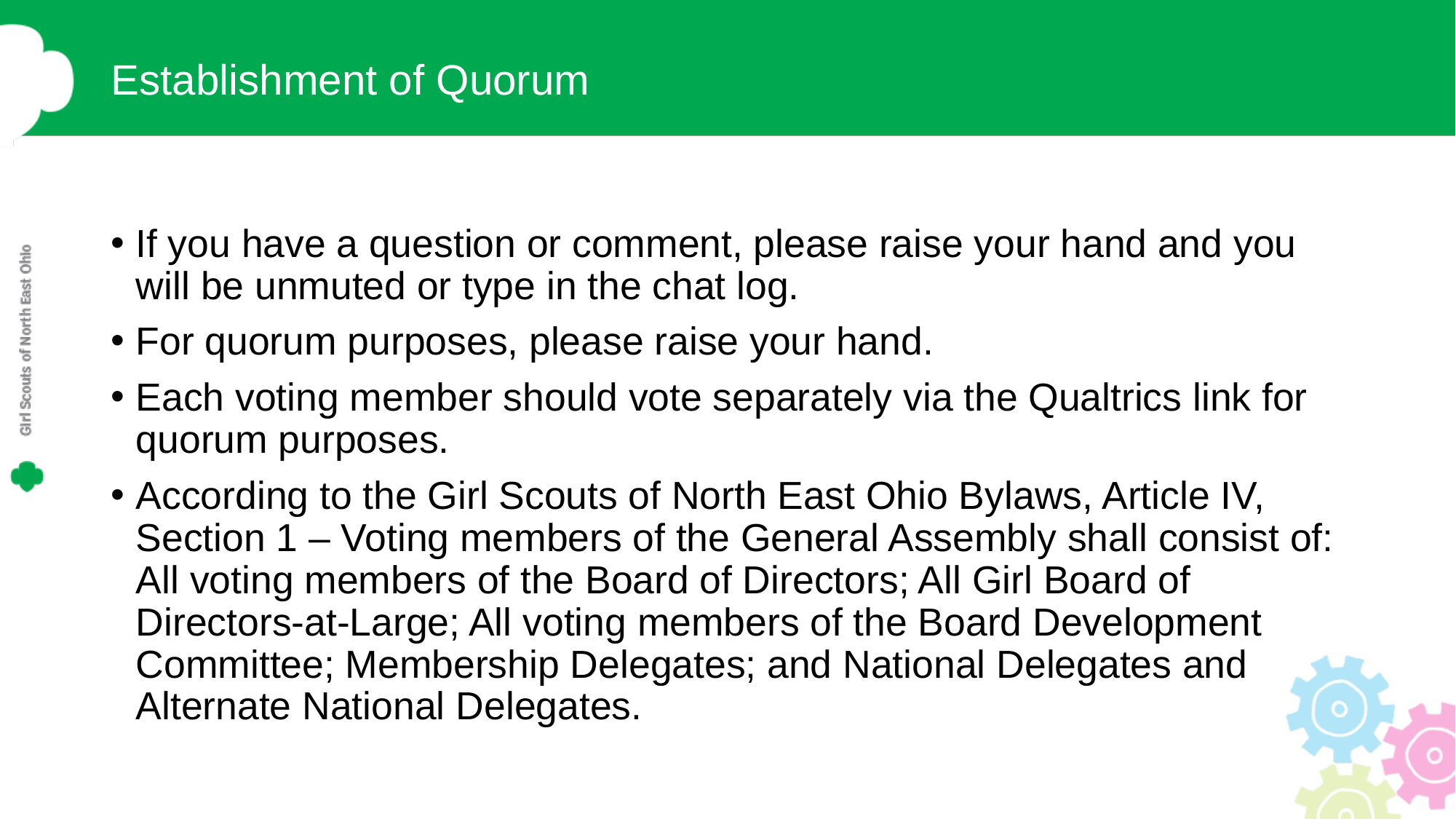

# Establishment of Quorum
If you have a question or comment, please raise your hand and you will be unmuted or type in the chat log.
For quorum purposes, please raise your hand.
Each voting member should vote separately via the Qualtrics link for quorum purposes.
According to the Girl Scouts of North East Ohio Bylaws, Article IV, Section 1 – Voting members of the General Assembly shall consist of: All voting members of the Board of Directors; All Girl Board of Directors-at-Large; All voting members of the Board Development Committee; Membership Delegates; and National Delegates and Alternate National Delegates.